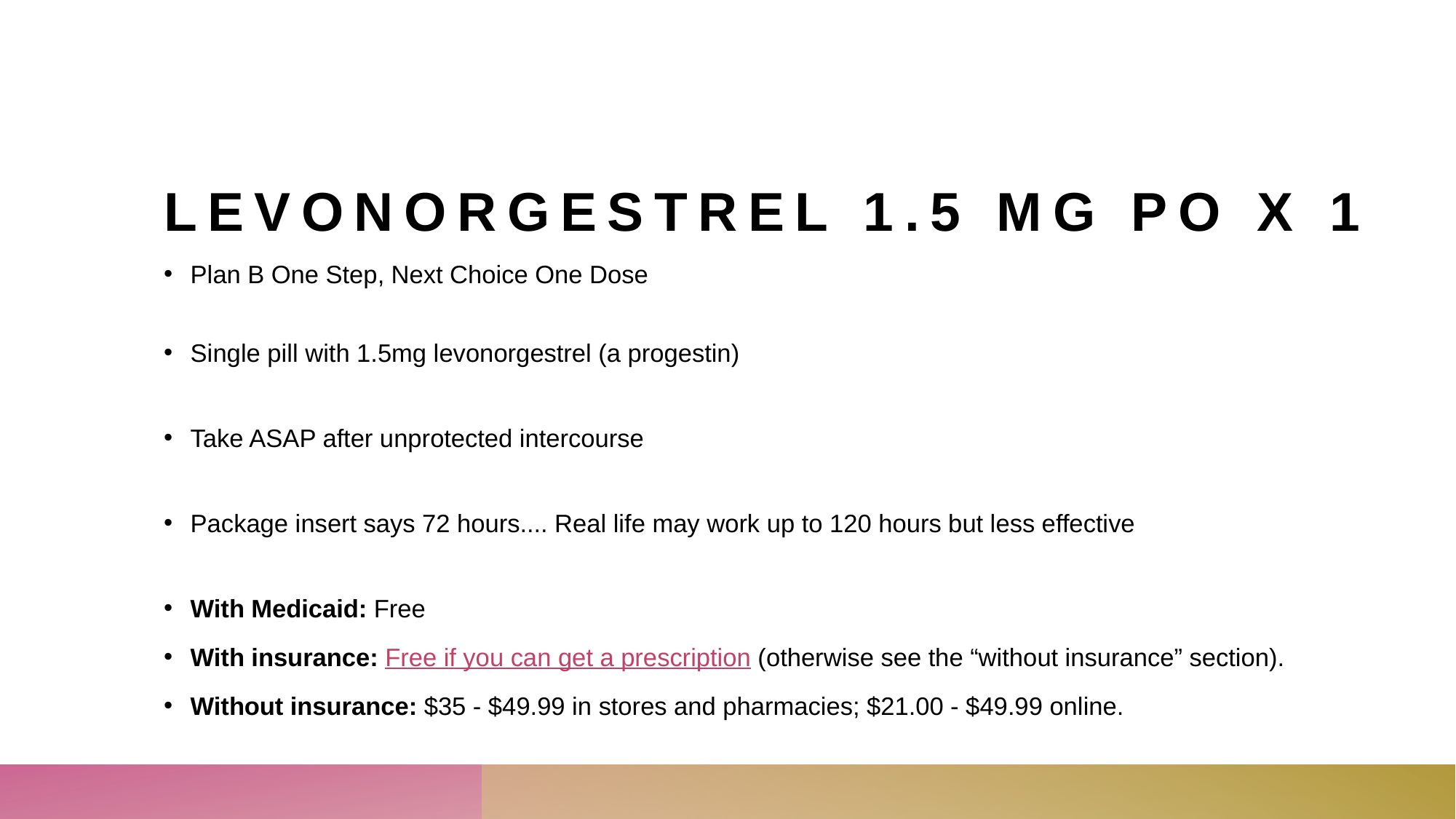

# Levonorgestrel 1.5 mg PO x 1
Plan B One Step, Next Choice One Dose
Single pill with 1.5mg levonorgestrel (a progestin)
Take ASAP after unprotected intercourse
Package insert says 72 hours.... Real life may work up to 120 hours but less effective
With Medicaid: Free
With insurance: Free if you can get a prescription (otherwise see the “without insurance” section).
Without insurance: $35 - $49.99 in stores and pharmacies; $21.00 - $49.99 online.